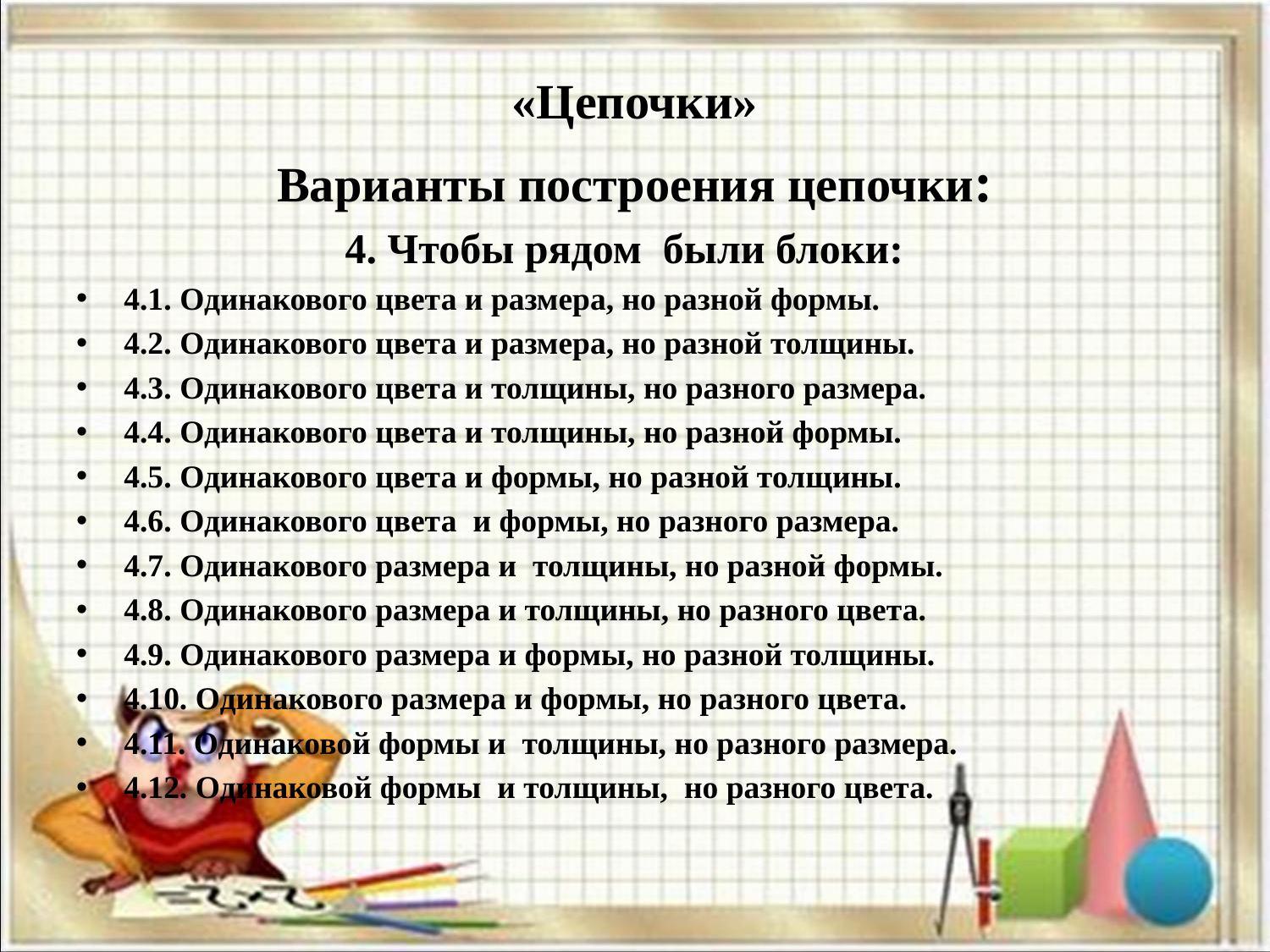

# «Цепочки»
Варианты построения цепочки:
4. Чтобы рядом  были блоки:
4.1. Одинакового цвета и размера, но разной формы.
4.2. Одинакового цвета и размера, но разной толщины.
4.3. Одинакового цвета и толщины, но разного размера.
4.4. Одинакового цвета и толщины, но разной формы.
4.5. Одинакового цвета и формы, но разной толщины.
4.6. Одинакового цвета  и формы, но разного размера.
4.7. Одинакового размера и  толщины, но разной формы.
4.8. Одинакового размера и толщины, но разного цвета.
4.9. Одинакового размера и формы, но разной толщины.
4.10. Одинакового размера и формы, но разного цвета.
4.11. Одинаковой формы и  толщины, но разного размера.
4.12. Одинаковой формы  и толщины,  но разного цвета.